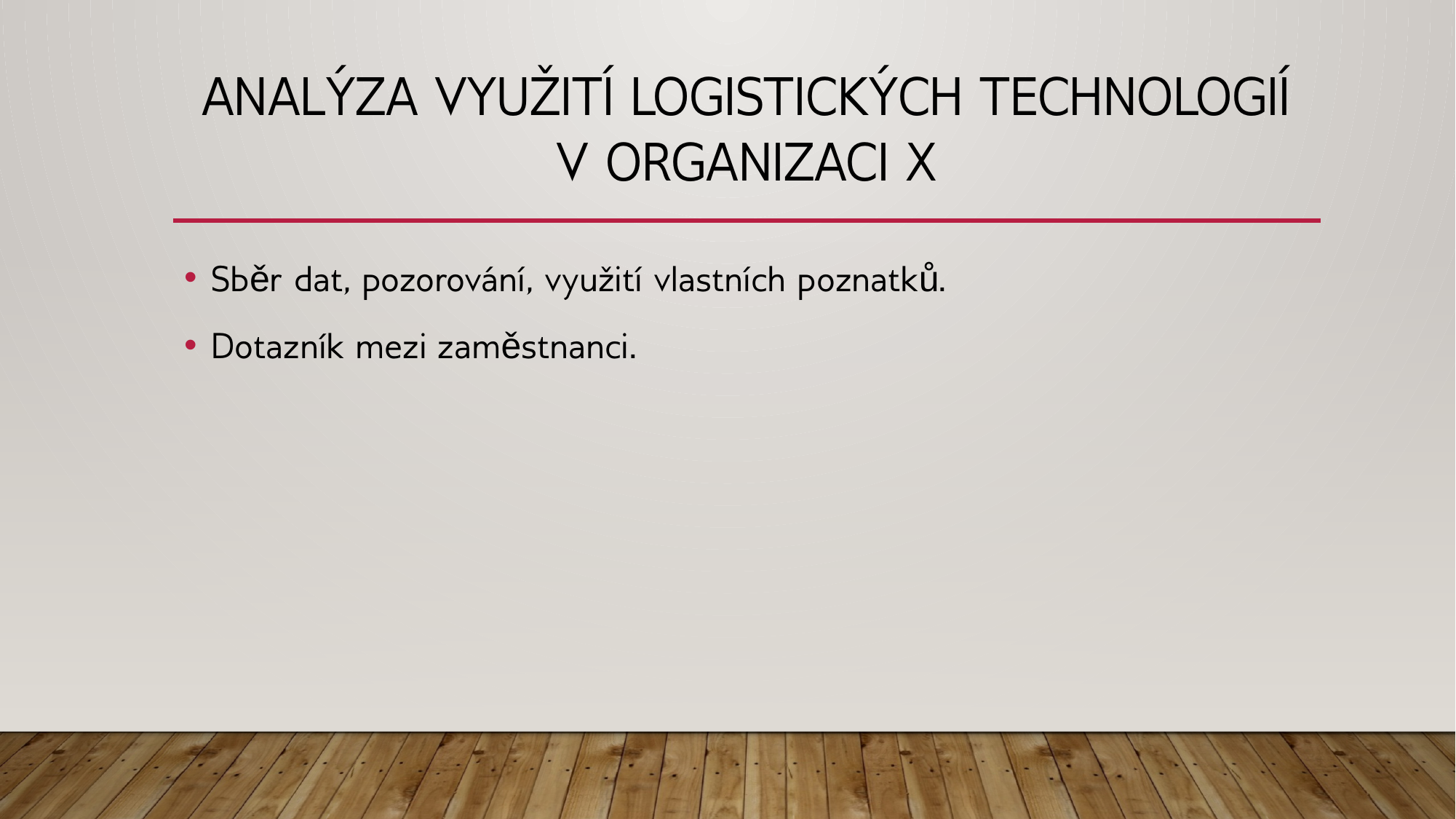

# ANALÝZA VYUŽITÍ LOGISTICKÝCH TECHNOLOGIÍ V ORGANIZACI X
Sběr dat, pozorování, využití vlastních poznatků.
Dotazník mezi zaměstnanci.